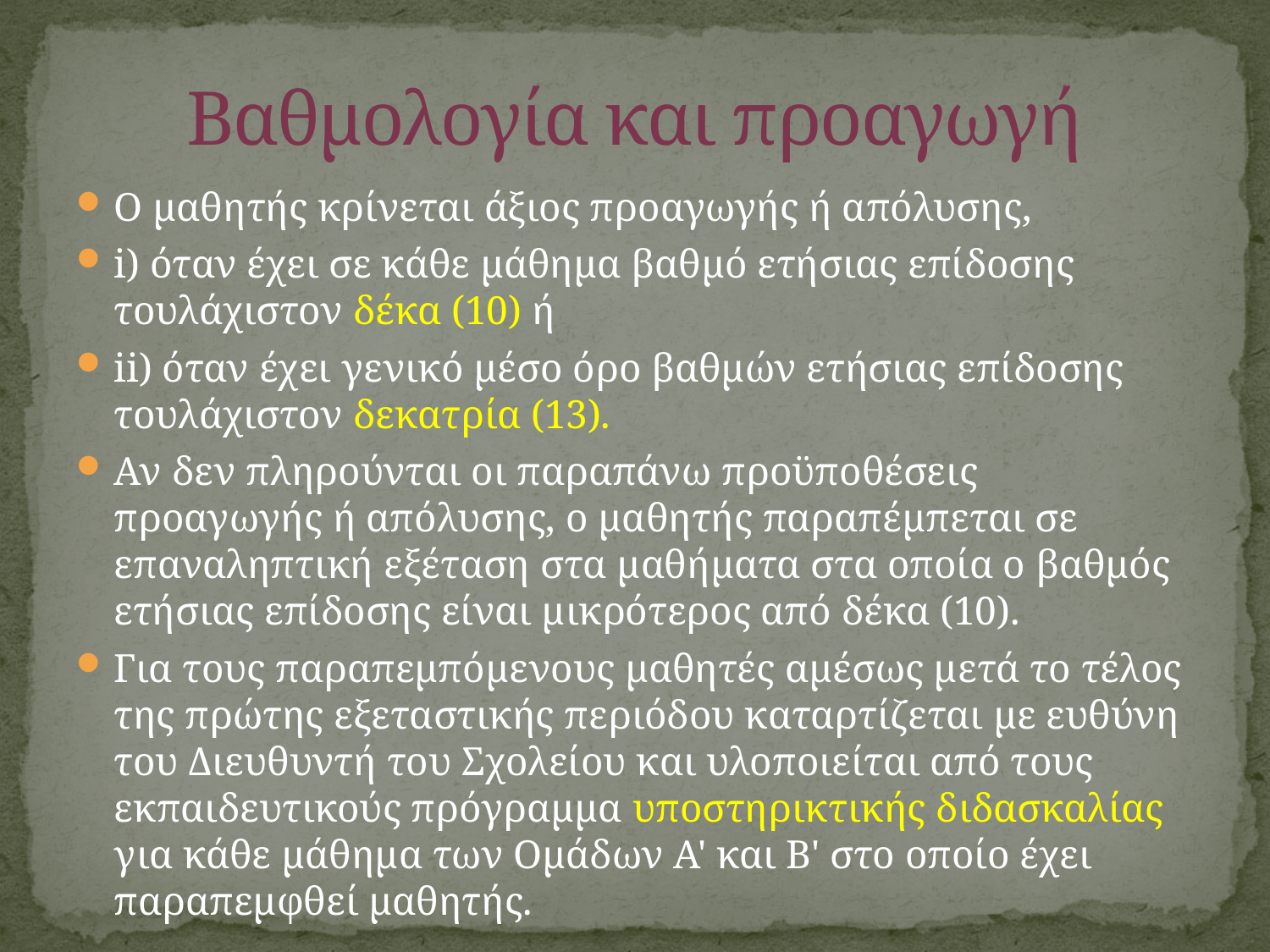

# Βαθμολογία και προαγωγή
Ο μαθητής κρίνεται άξιος προαγωγής ή απόλυσης,
i) όταν έχει σε κάθε μάθημα βαθμό ετήσιας επίδοσης τουλάχιστον δέκα (10) ή
ii) όταν έχει γενικό μέσο όρο βαθμών ετήσιας επίδοσης τουλάχιστον δεκατρία (13).
Αν δεν πληρούνται οι παραπάνω προϋποθέσεις προαγωγής ή απόλυσης, ο μαθητής παραπέμπεται σε επαναληπτική εξέταση στα μαθήματα στα οποία ο βαθμός ετήσιας επίδοσης είναι μικρότερος από δέκα (10).
Για τους παραπεμπόμενους μαθητές αμέσως μετά το τέλος της πρώτης εξεταστικής περιόδου καταρτίζεται με ευθύνη του Διευθυντή του Σχολείου και υλοποιείται από τους εκπαιδευτικούς πρόγραμμα υποστηρικτικής διδασκαλίας για κάθε μάθημα των Ομάδων Α' και Β' στο οποίο έχει παραπεμφθεί μαθητής.